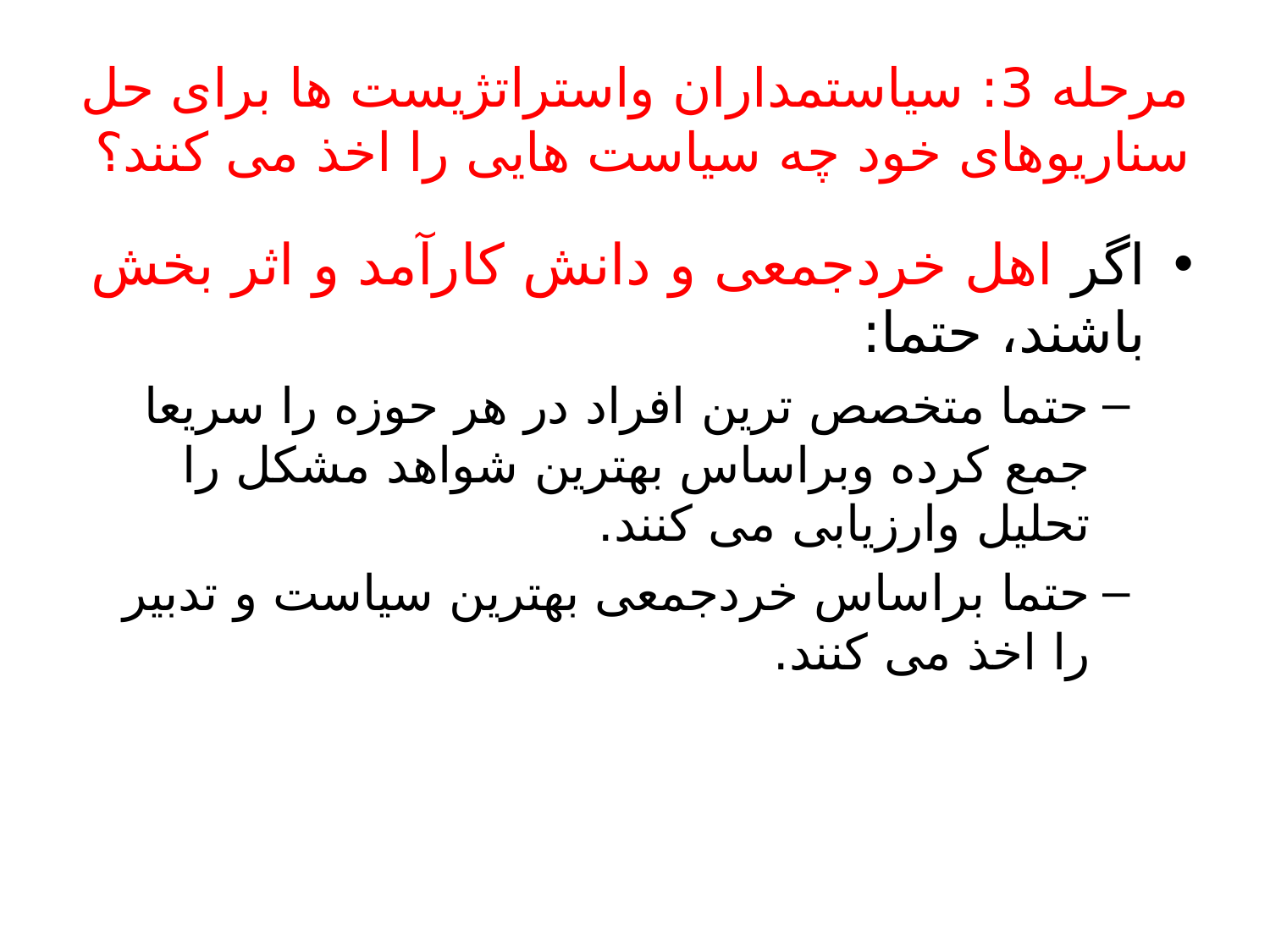

# مرحله 3: سیاستمداران واستراتژیست ها برای حل سناریوهای خود چه سیاست هایی را اخذ می کنند؟
اگر اهل خردجمعی و دانش کارآمد و اثر بخش باشند، حتما:
حتما متخصص ترین افراد در هر حوزه را سریعا جمع کرده وبراساس بهترین شواهد مشکل را تحلیل وارزیابی می کنند.
حتما براساس خردجمعی بهترین سیاست و تدبیر را اخذ می کنند.